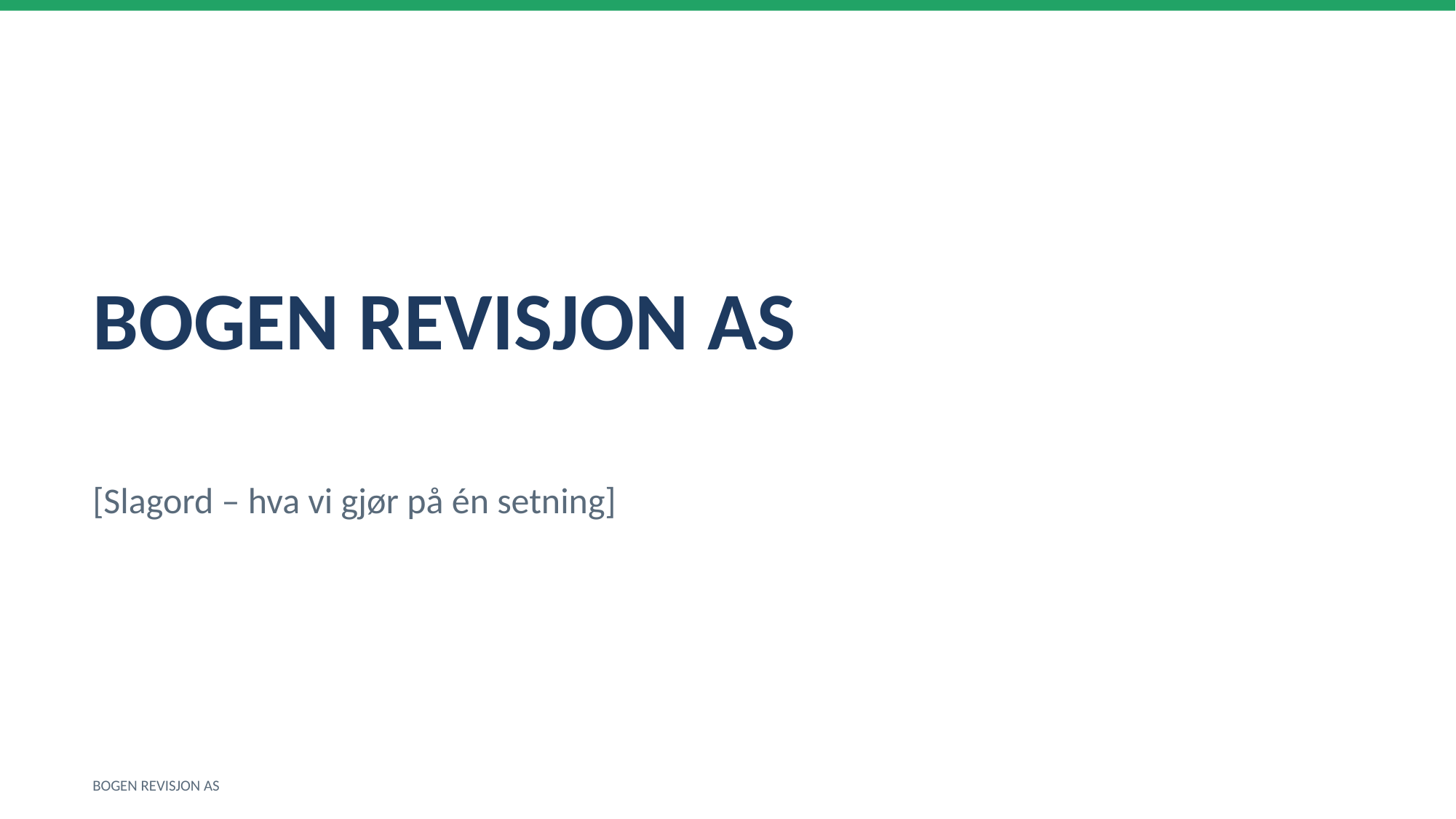

BOGEN REVISJON AS
[Slagord – hva vi gjør på én setning]
BOGEN REVISJON AS